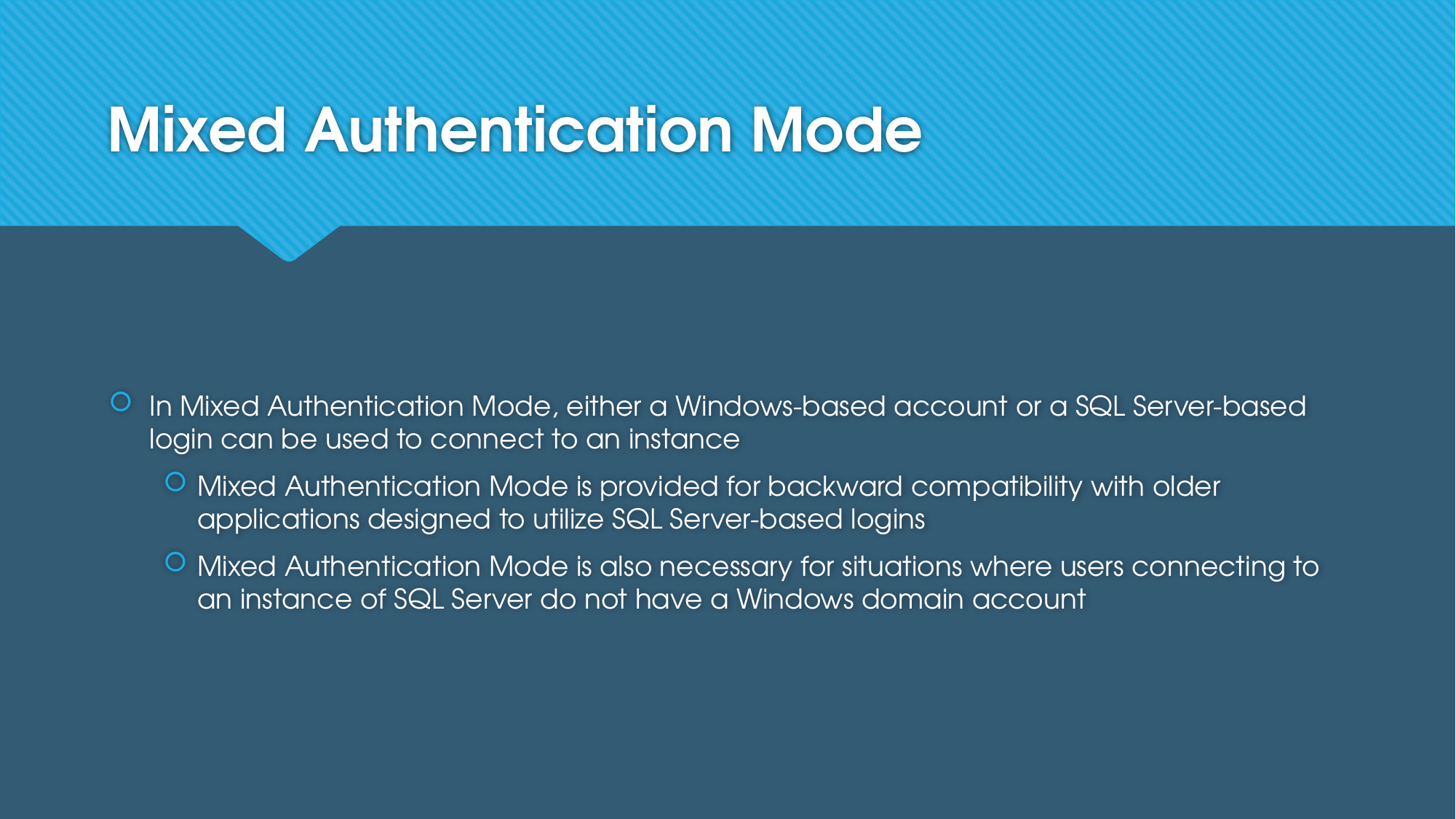

# Mixed Authentication Mode
In Mixed Authentication Mode, either a Windows-based account or a SQL Server-based login can be used to connect to an instance
Mixed Authentication Mode is provided for backward compatibility with older applications designed to utilize SQL Server-based logins
Mixed Authentication Mode is also necessary for situations where users connecting to an instance of SQL Server do not have a Windows domain account